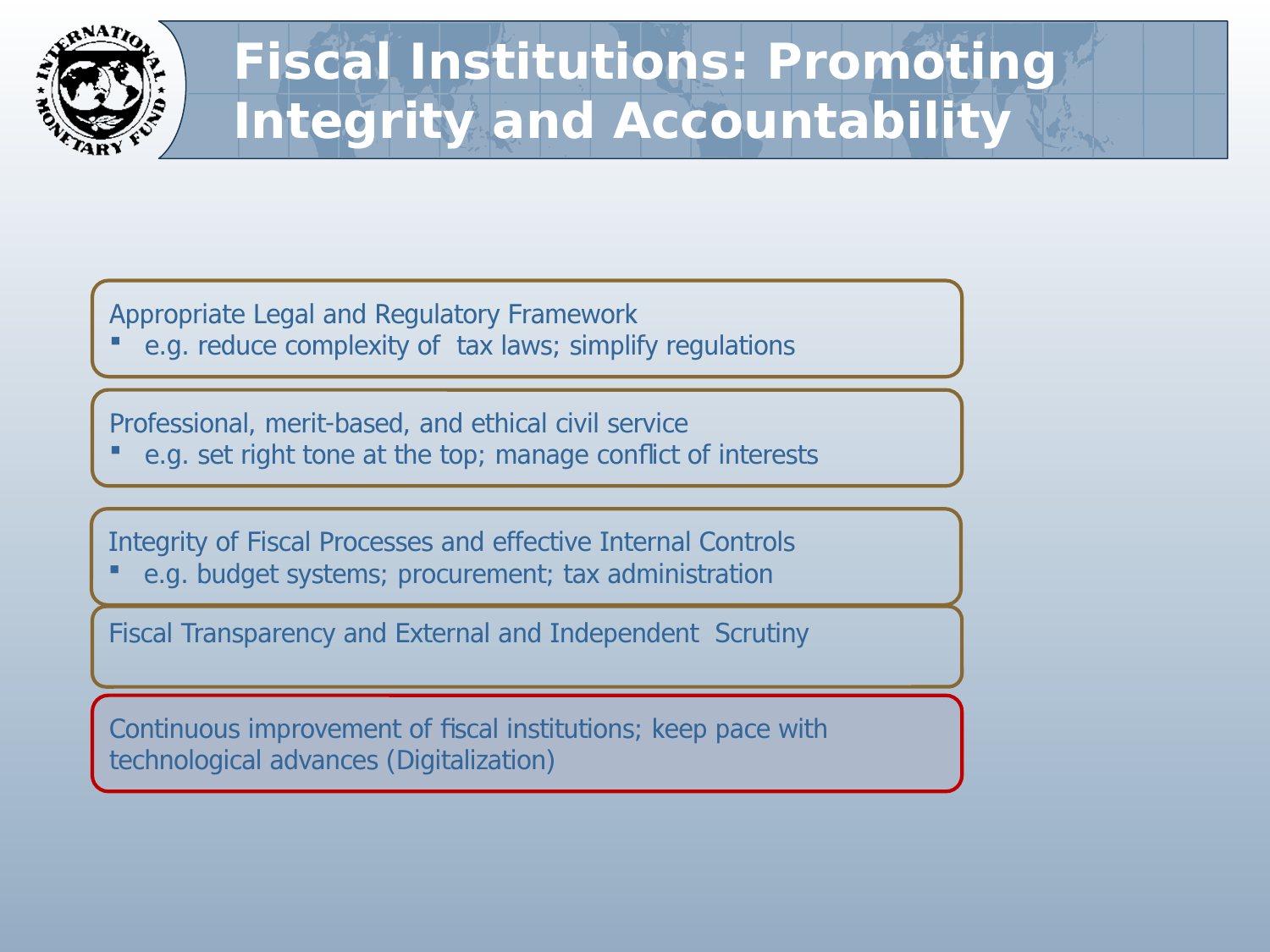

# Fiscal Institutions: Promoting Integrity and Accountability
Appropriate Legal and Regulatory Framework
e.g. reduce complexity of  tax laws; simplify regulations
Professional, merit-based, and ethical civil service
e.g. set right tone at the top; manage conflict of interests
Integrity of Fiscal Processes and effective Internal Controls
e.g. budget systems; procurement; tax administration
Fiscal Transparency and External and Independent  Scrutiny

Continuous improvement of fiscal institutions; keep pace with technological advances (Digitalization)